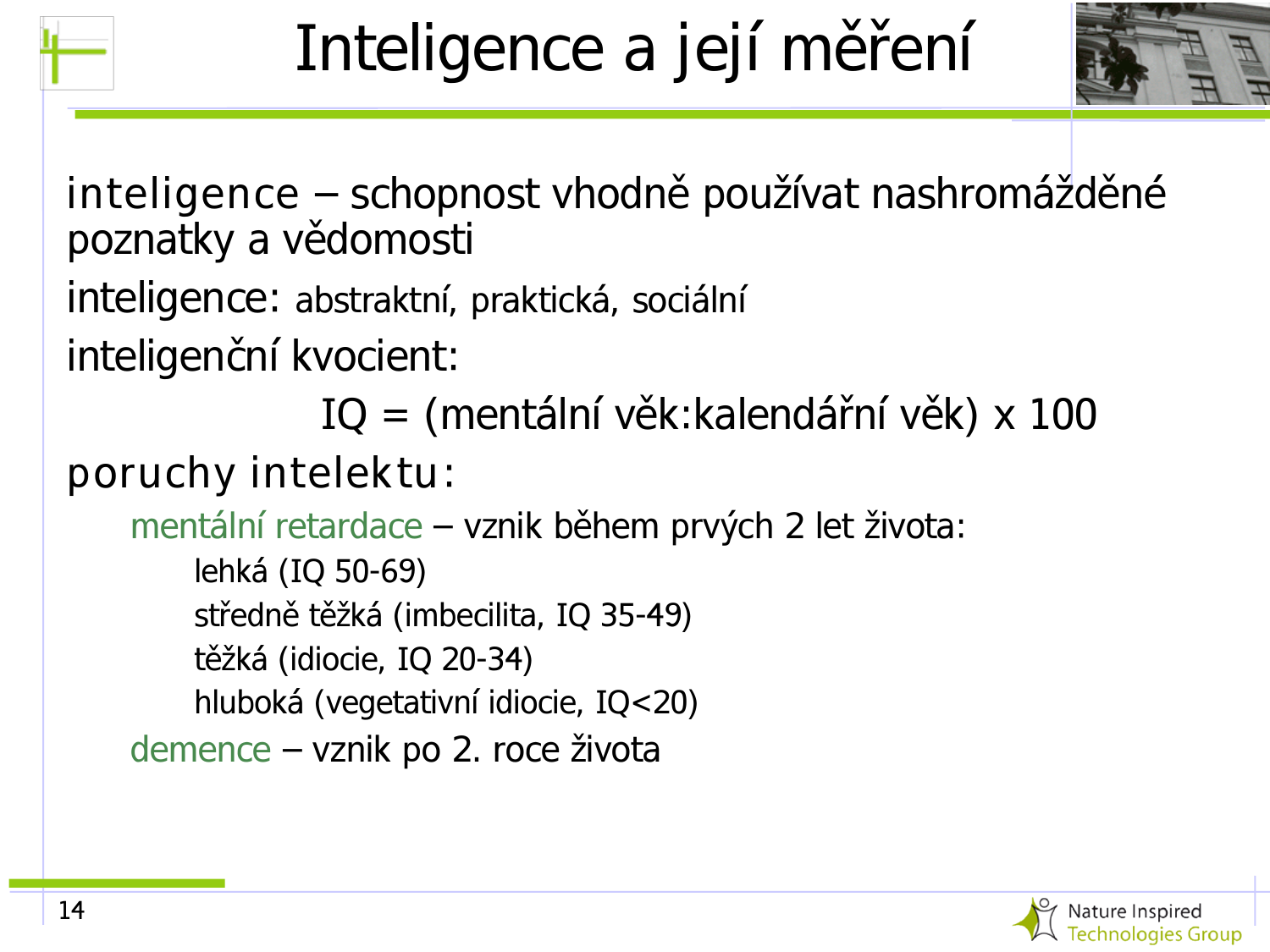

Inteligence a její měření
inteligence – schopnost vhodně používat nashromážděné poznatky a vědomosti
inteligence: abstraktní, praktická, sociální
inteligenční kvocient:
		IQ = (mentální věk:kalendářní věk) x 100
poruchy intelektu:
mentální retardace – vznik během prvých 2 let života:
lehká (IQ 50-69)
středně těžká (imbecilita, IQ 35-49)
těžká (idiocie, IQ 20-34)
hluboká (vegetativní idiocie, IQ<20)
demence – vznik po 2. roce života